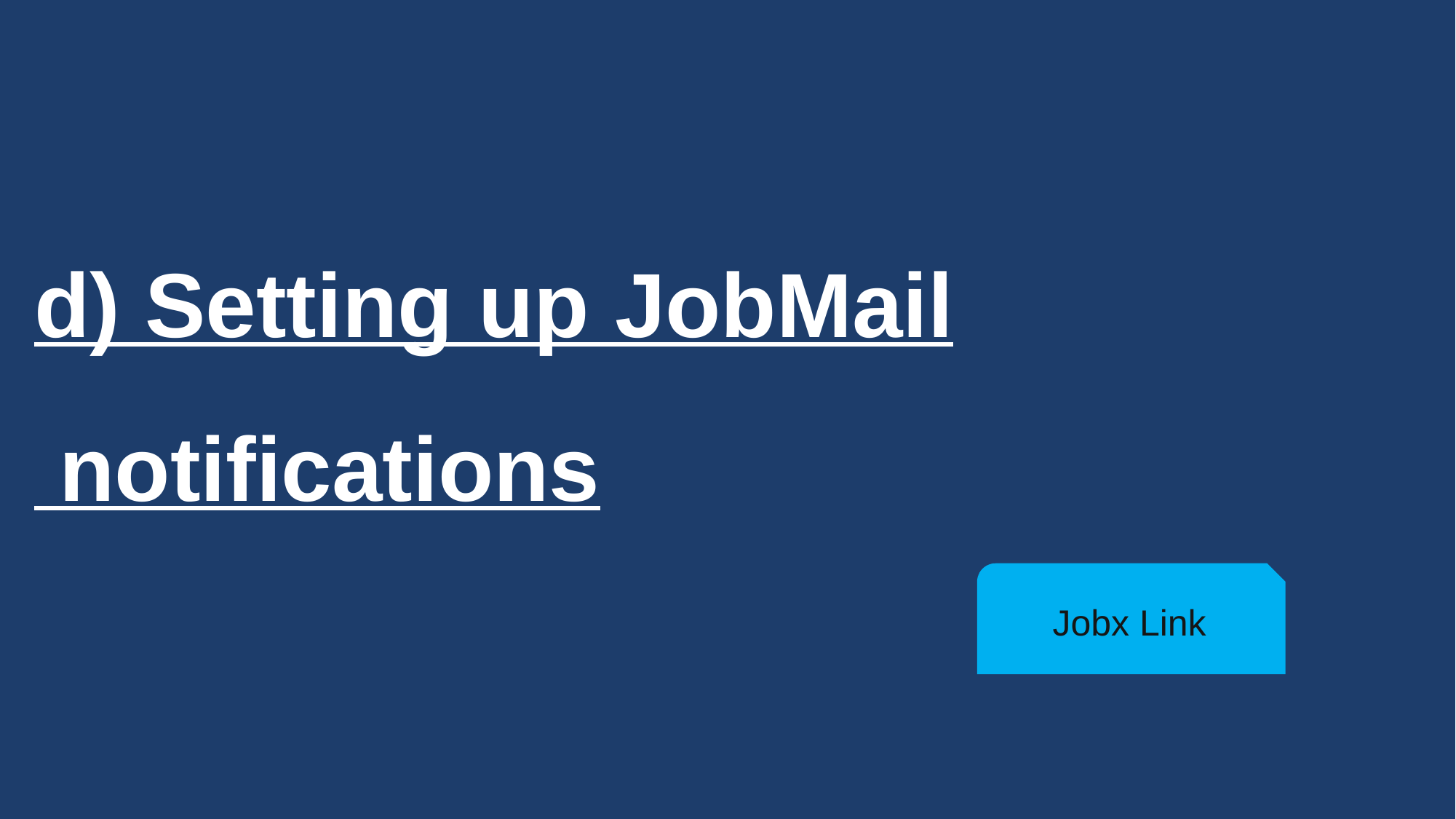

d) Setting up JobMail notifications
Jobx Link